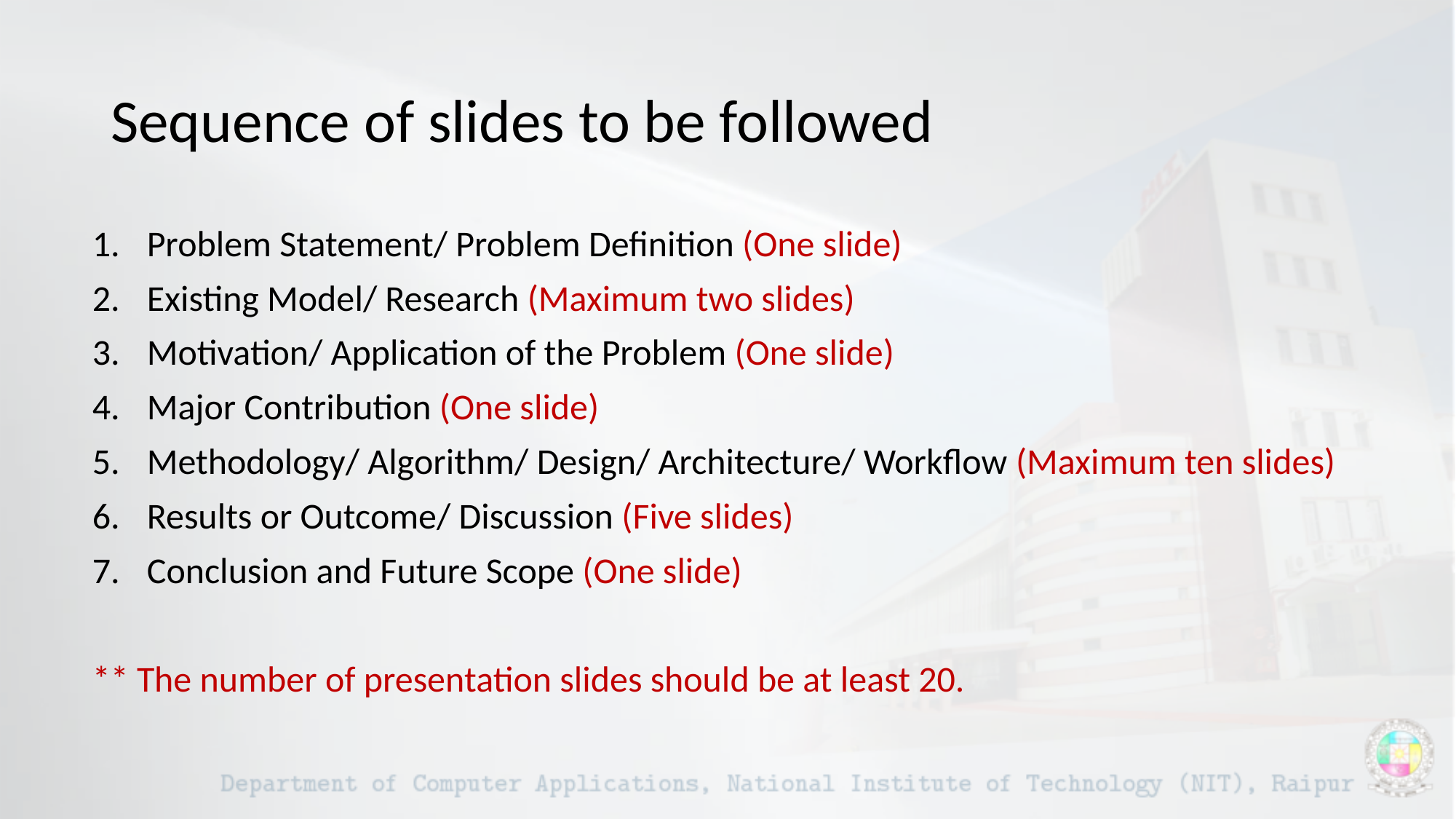

# Sequence of slides to be followed
Problem Statement/ Problem Definition (One slide)
Existing Model/ Research (Maximum two slides)
Motivation/ Application of the Problem (One slide)
Major Contribution (One slide)
Methodology/ Algorithm/ Design/ Architecture/ Workflow (Maximum ten slides)
Results or Outcome/ Discussion (Five slides)
Conclusion and Future Scope (One slide)

** The number of presentation slides should be at least 20.